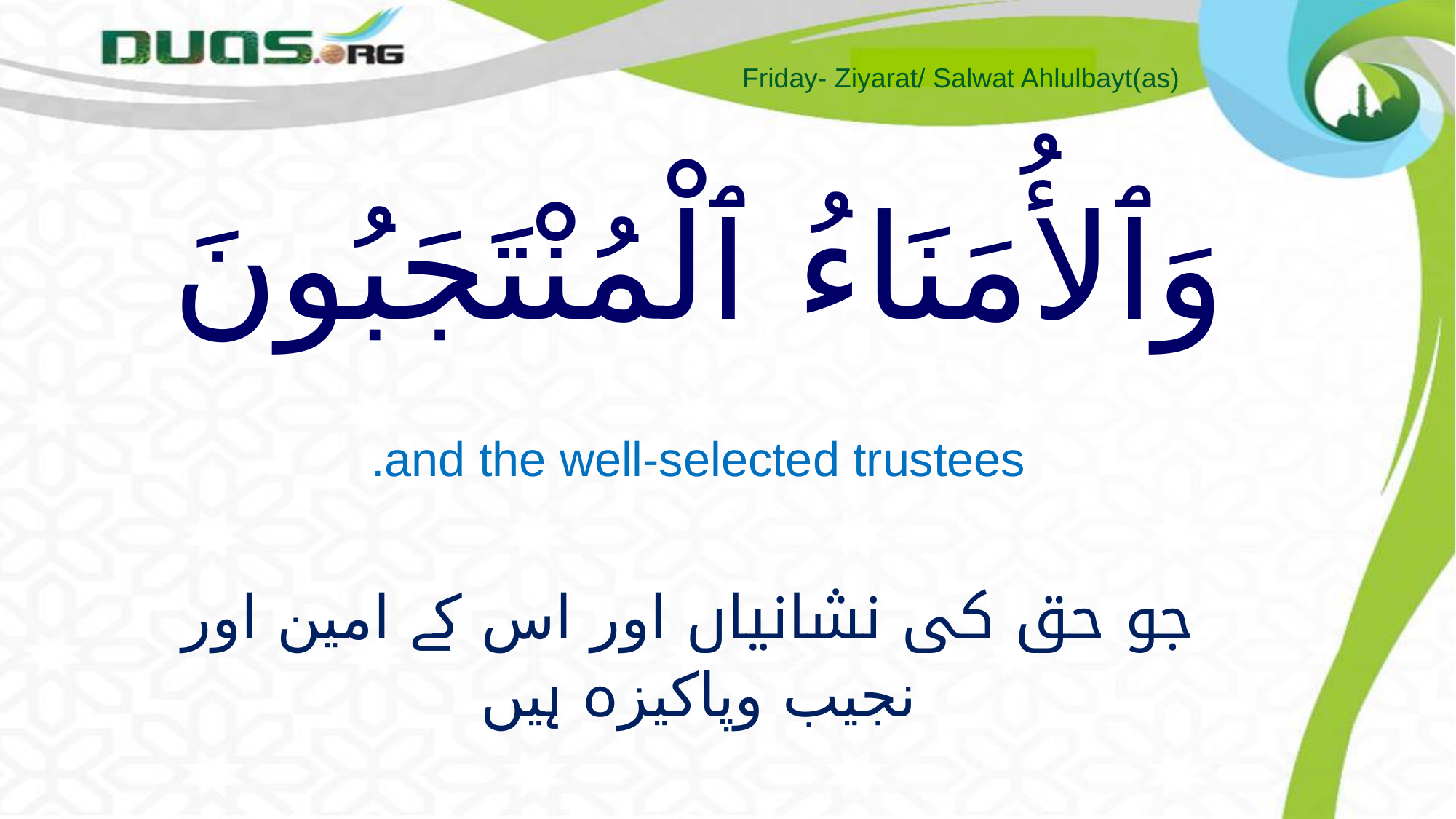

Friday- Ziyarat/ Salwat Ahlulbayt(as)
# وَٱلأُمَنَاءُ ٱلْمُنْتَجَبُونَ
and the well-selected trustees.

 جو حق کی نشانیاں اور اس کے امین اور نجیب وپاکیزہ ہیں

wal'umana'u almuntajabuna